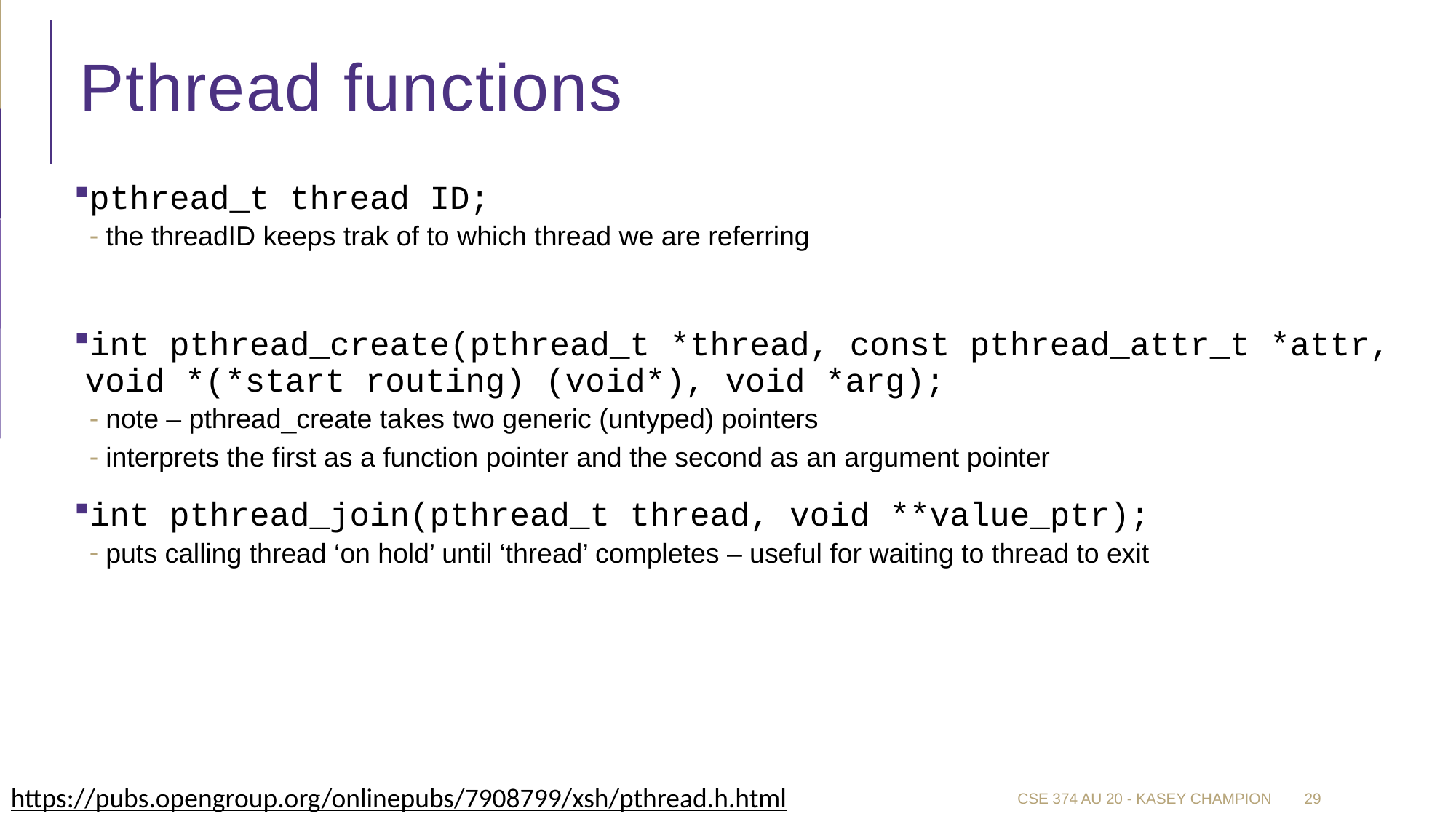

# Pthread functions
pthread_t thread ID;
the threadID keeps trak of to which thread we are referring

int pthread_create(pthread_t *thread, const pthread_attr_t *attr, void *(*start routing) (void*), void *arg);
note – pthread_create takes two generic (untyped) pointers
interprets the first as a function pointer and the second as an argument pointer
int pthread_join(pthread_t thread, void **value_ptr);
puts calling thread ‘on hold’ until ‘thread’ completes – useful for waiting to thread to exit

https://pubs.opengroup.org/onlinepubs/7908799/xsh/pthread.h.html
CSE 374 au 20 - Kasey Champion
29